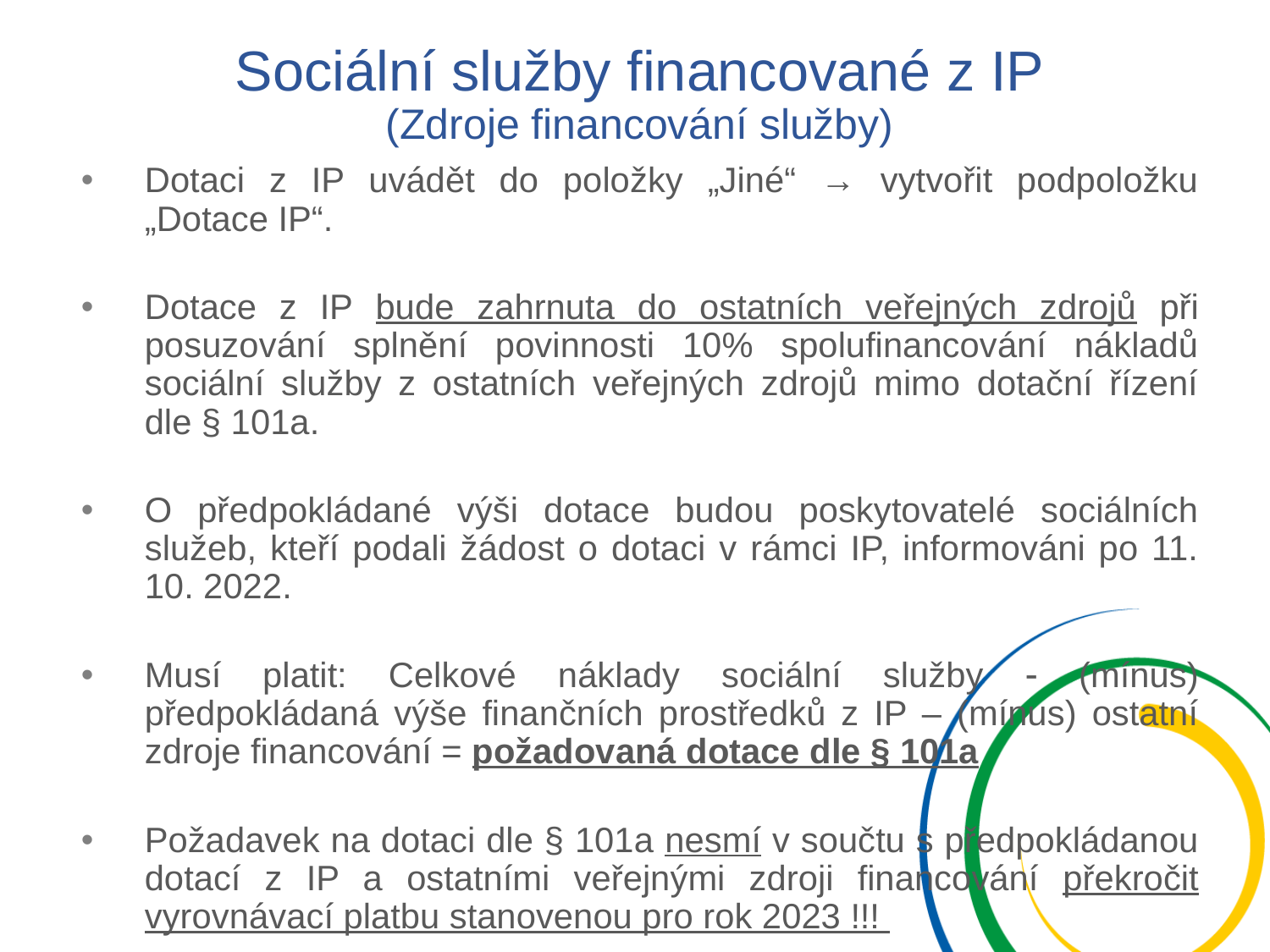

# Sociální služby financované z IP (Zdroje financování služby)
Dotaci z IP uvádět do položky „Jiné“ → vytvořit podpoložku „Dotace IP“.

Dotace z IP bude zahrnuta do ostatních veřejných zdrojů při posuzování splnění povinnosti 10% spolufinancování nákladů sociální služby z ostatních veřejných zdrojů mimo dotační řízení dle § 101a.

O předpokládané výši dotace budou poskytovatelé sociálních služeb, kteří podali žádost o dotaci v rámci IP, informováni po 11. 10. 2022.

Musí platit: Celkové náklady sociální služby − (mínus) předpokládaná výše finančních prostředků z IP – (mínus) ostatní zdroje financování = požadovaná dotace dle § 101a

Požadavek na dotaci dle § 101a nesmí v součtu s předpokládanou dotací z IP a ostatními veřejnými zdroji financování překročit vyrovnávací platbu stanovenou pro rok 2023 !!!